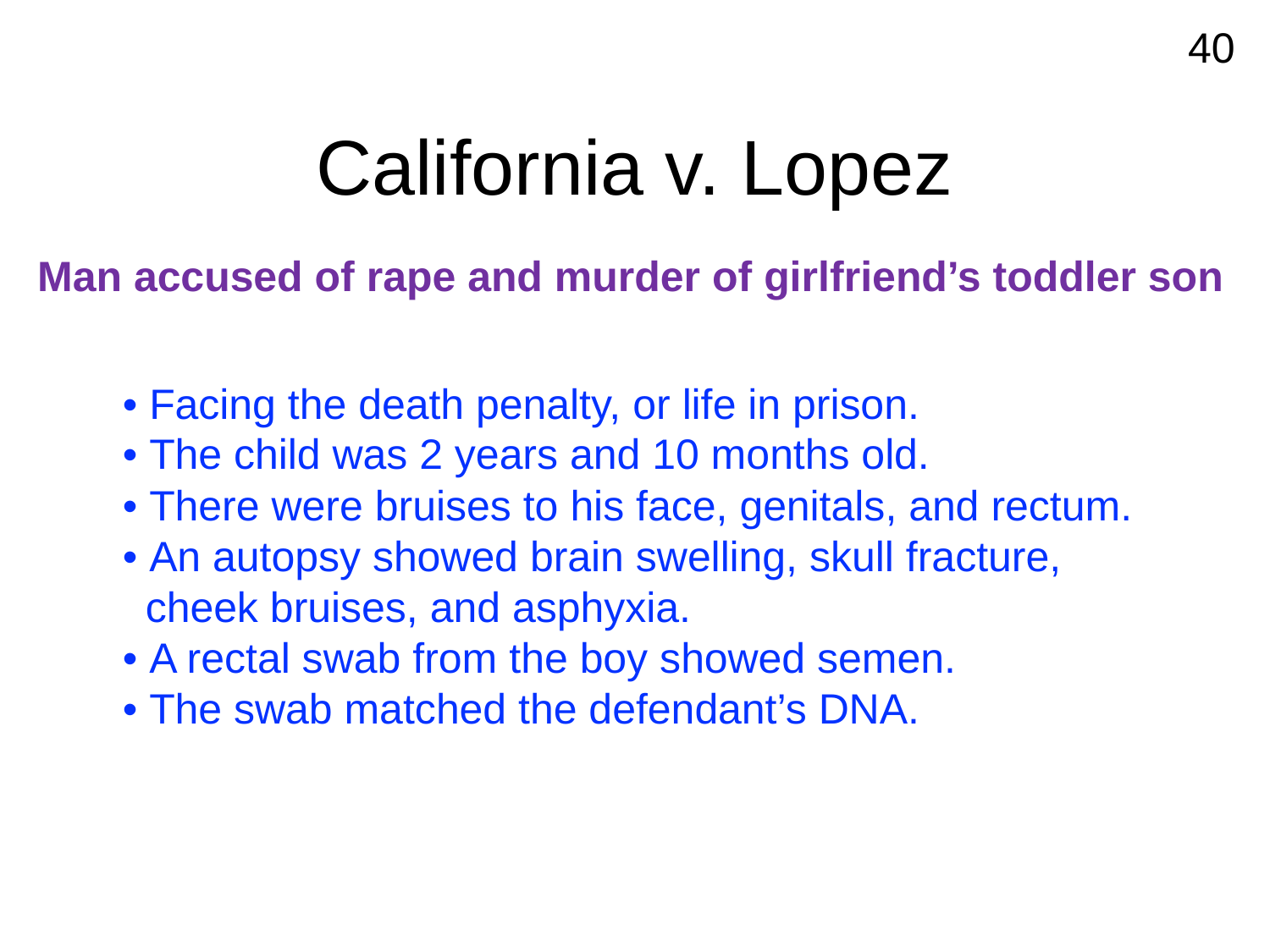

40
# California v. Lopez
Man accused of rape and murder of girlfriend’s toddler son
• Facing the death penalty, or life in prison.
• The child was 2 years and 10 months old.
• There were bruises to his face, genitals, and rectum.
• An autopsy showed brain swelling, skull fracture, cheek bruises, and asphyxia.
• A rectal swab from the boy showed semen.
• The swab matched the defendant’s DNA.